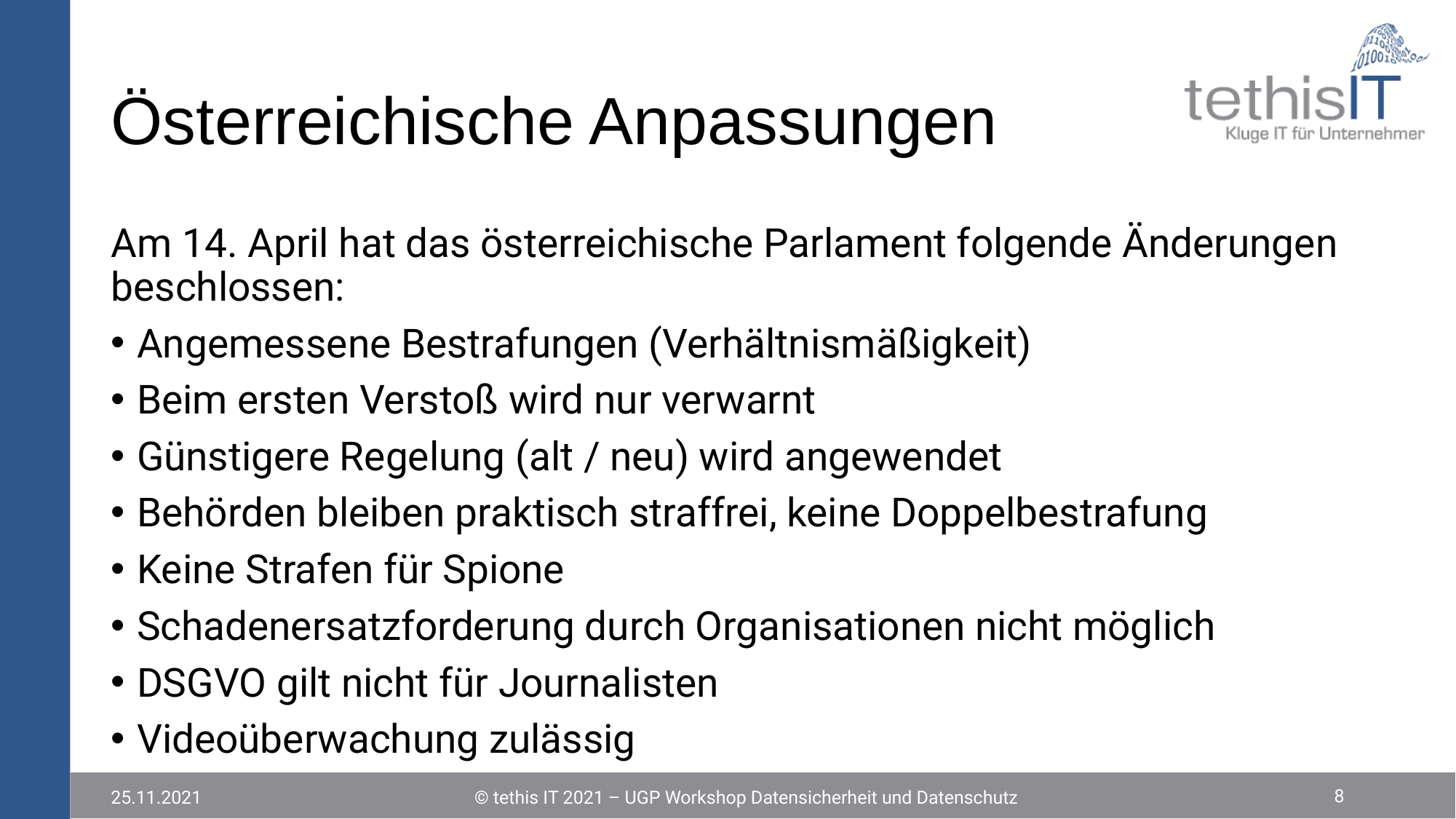

# Österreichische Anpassungen
Am 14. April hat das österreichische Parlament folgende Änderungen beschlossen:
Angemessene Bestrafungen (Verhältnismäßigkeit)
Beim ersten Verstoß wird nur verwarnt
Günstigere Regelung (alt / neu) wird angewendet
Behörden bleiben praktisch straffrei, keine Doppelbestrafung
Keine Strafen für Spione
Schadenersatzforderung durch Organisationen nicht möglich
DSGVO gilt nicht für Journalisten
Videoüberwachung zulässig

8
© tethis IT 2021 – UGP Workshop Datensicherheit und Datenschutz
25.11.2021